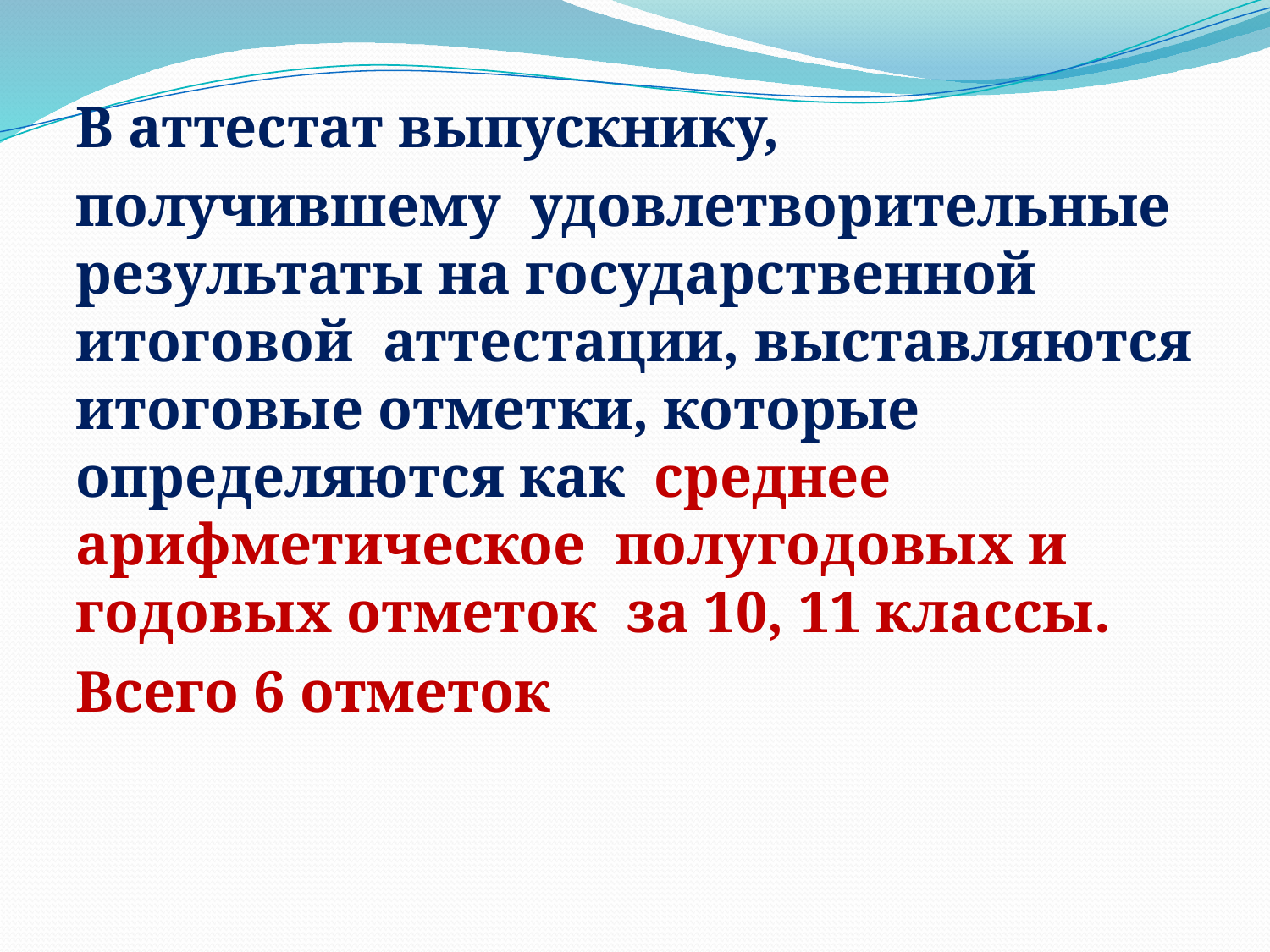

#
В аттестат выпускнику,
получившему  удовлетворительные результаты на государственной итоговой  аттестации, выставляются итоговые отметки, которые определяются как  среднее арифметическое  полугодовых и годовых отметок  за 10, 11 классы.
Всего 6 отметок